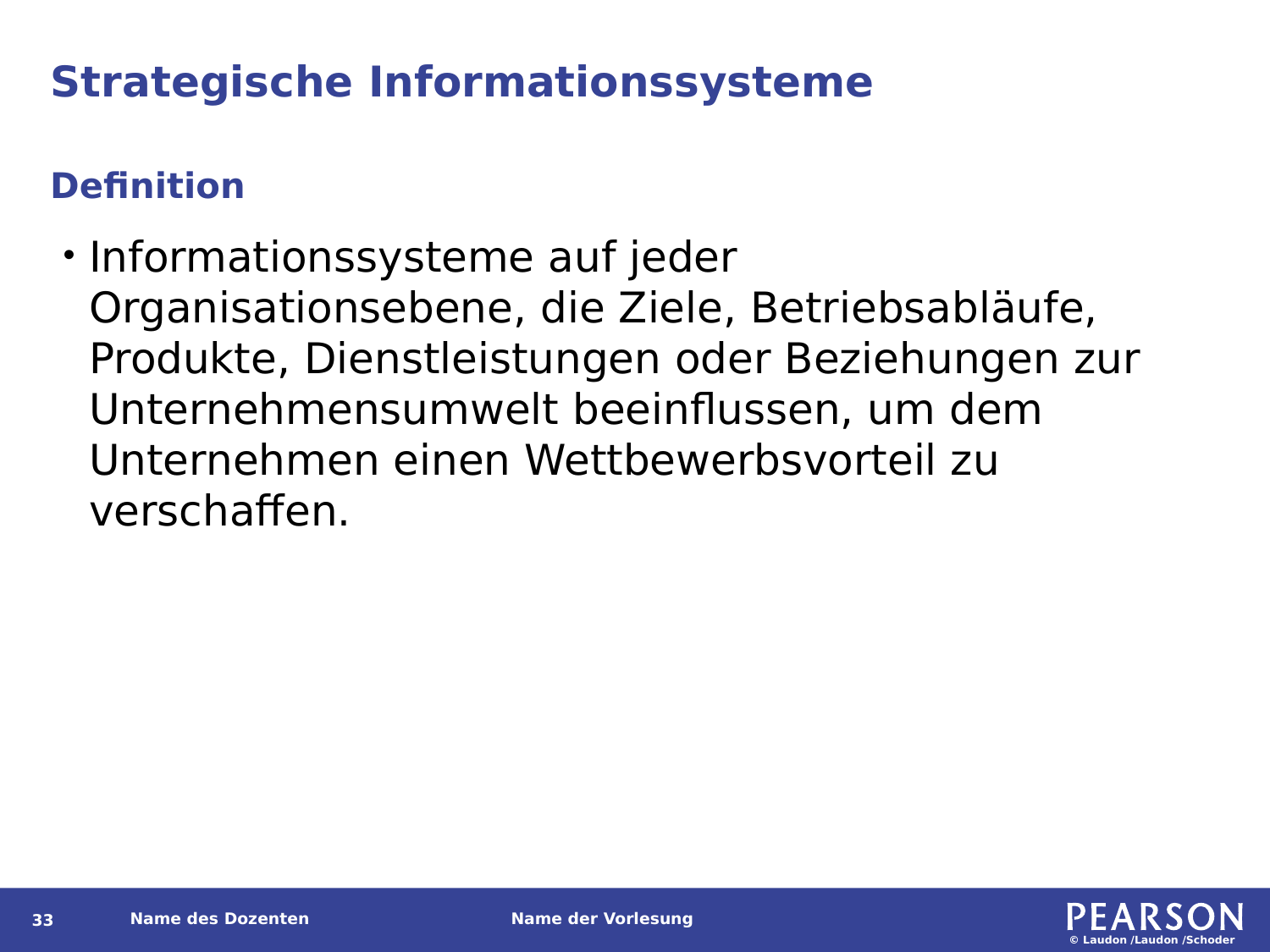

# Strategische Informationssysteme
Definition
Informationssysteme auf jeder Organisationsebene, die Ziele, Betriebsabläufe, Produkte, Dienstleistungen oder Beziehungen zur Unternehmensumwelt beeinflussen, um dem Unternehmen einen Wettbewerbsvorteil zu verschaffen.
33